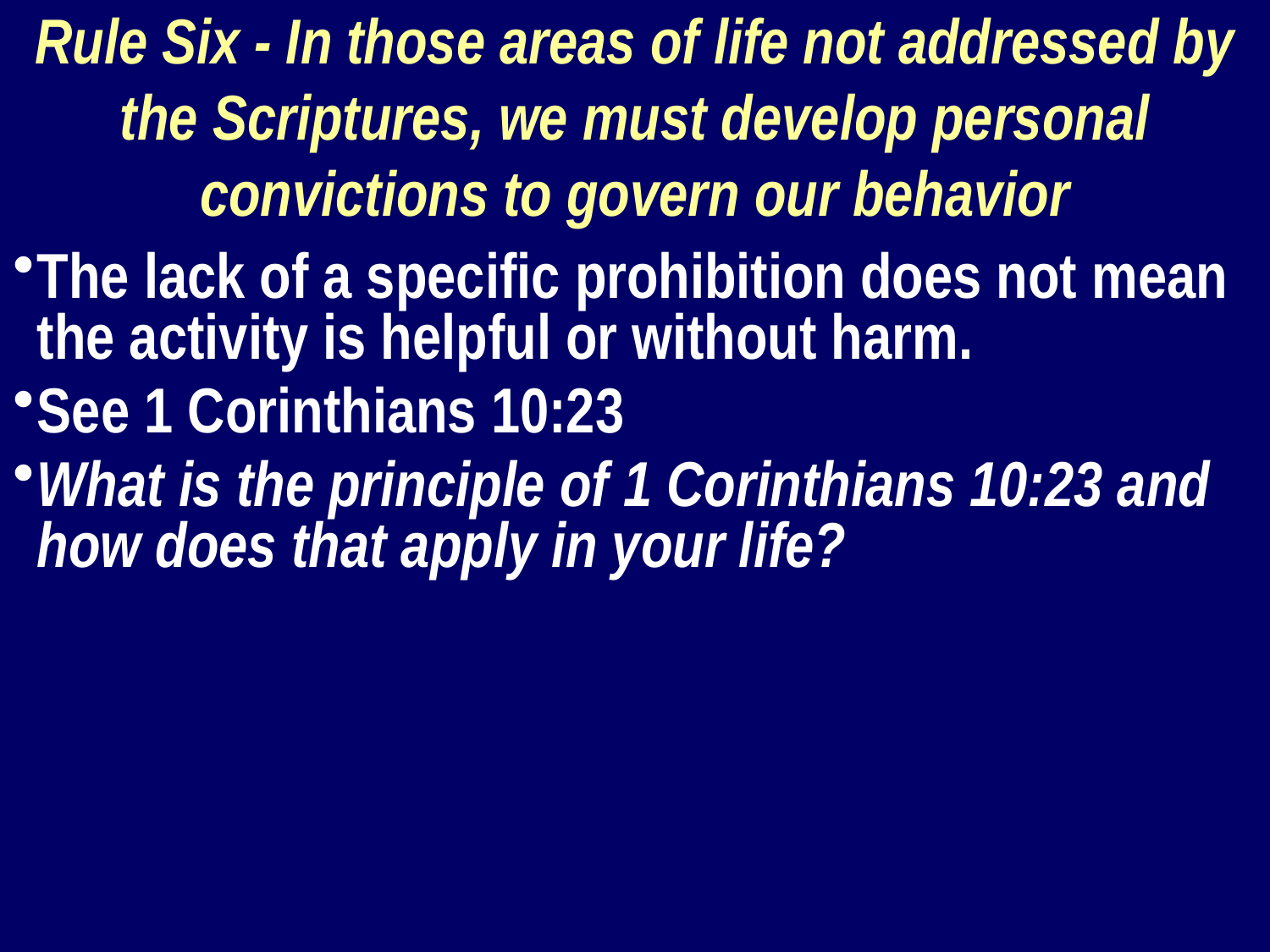

Rule Six - In those areas of life not addressed by the Scriptures, we must develop personal convictions to govern our behavior
The lack of a specific prohibition does not mean the activity is helpful or without harm.
See 1 Corinthians 10:23
What is the principle of 1 Corinthians 10:23 and how does that apply in your life?